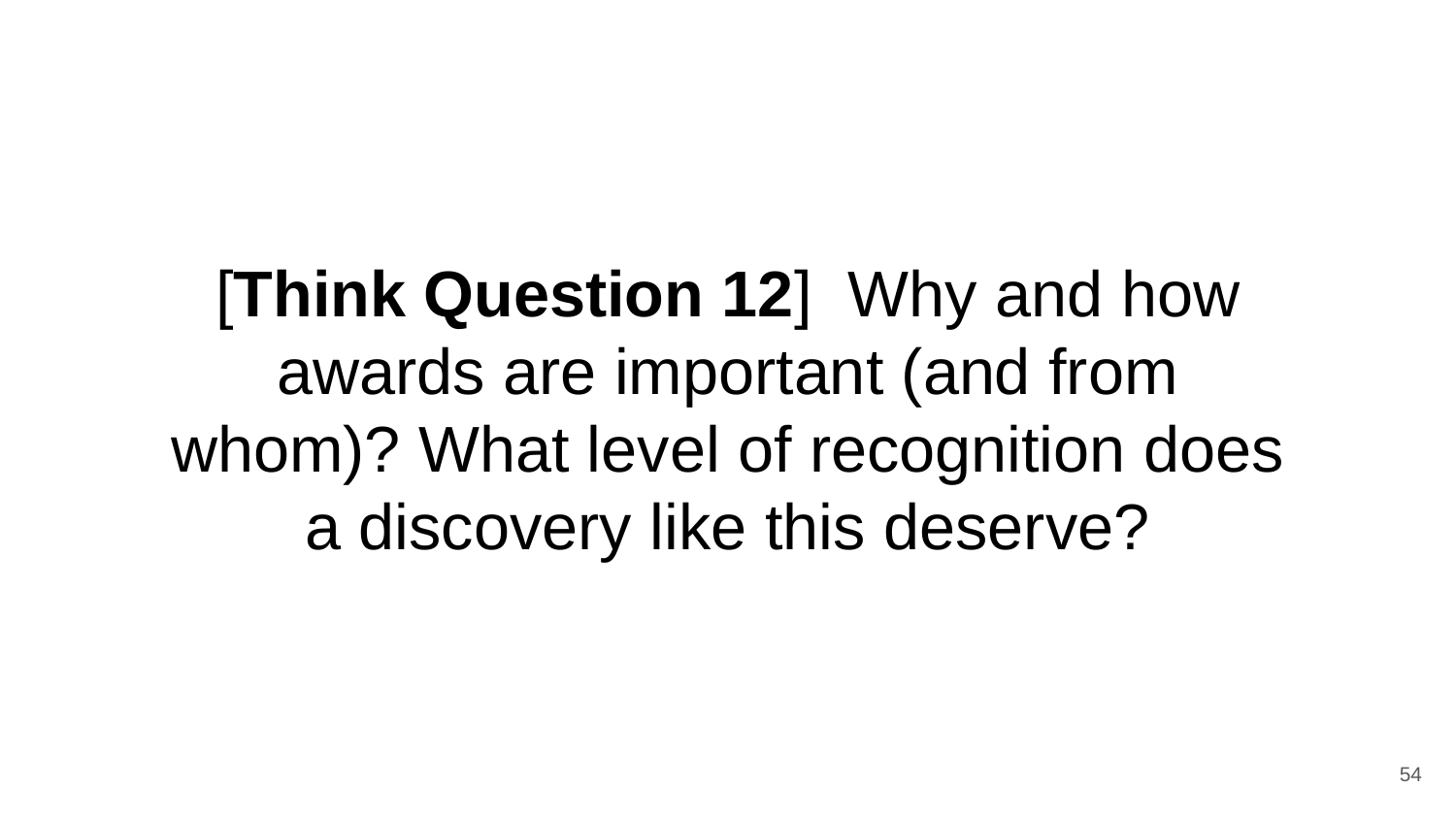

[Think Question 12]  Why and how awards are important (and from whom)? What level of recognition does a discovery like this deserve?
54